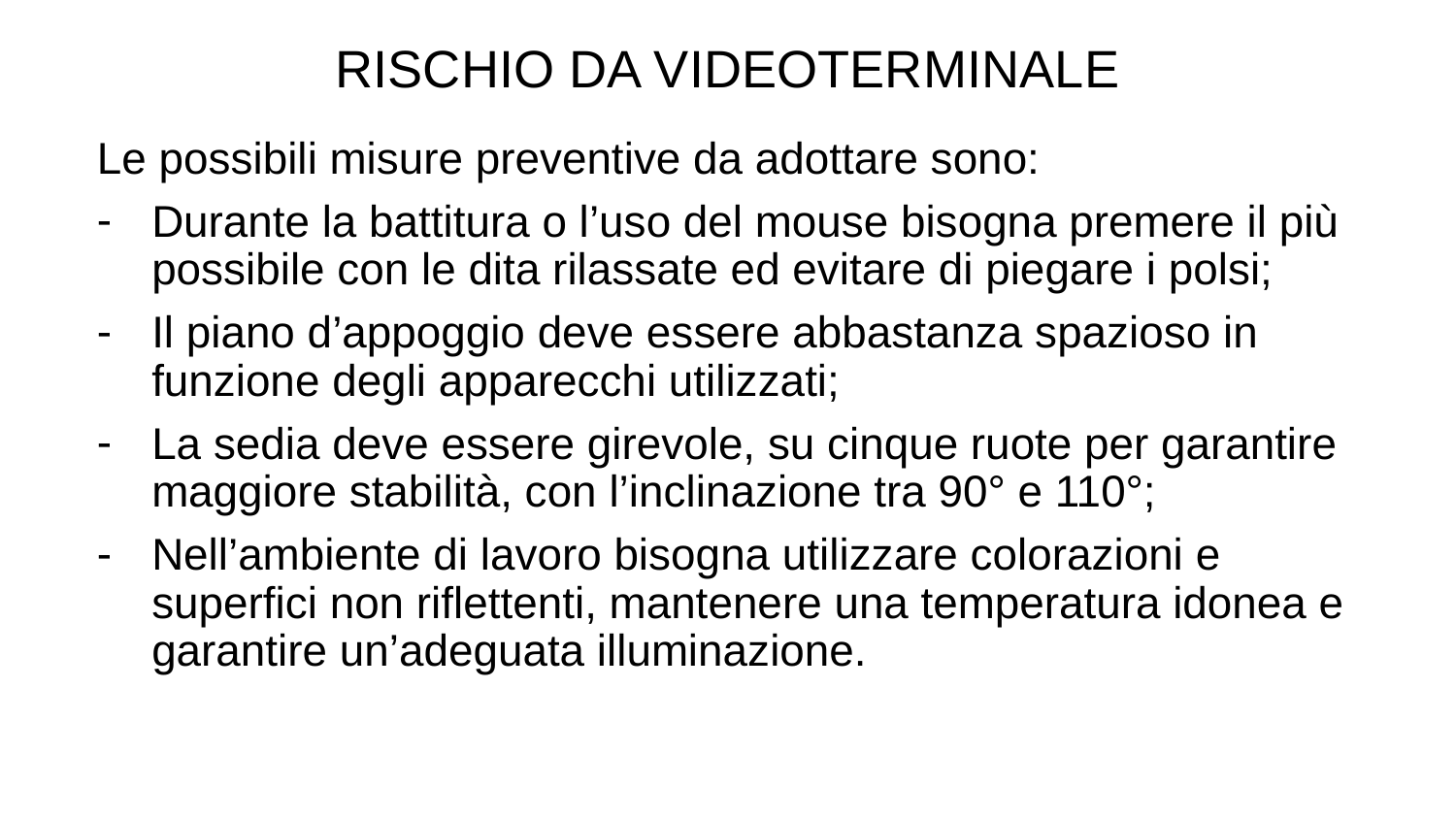

RISCHIO DA VIDEOTERMINALE
Le possibili misure preventive da adottare sono:
Durante la battitura o l’uso del mouse bisogna premere il più possibile con le dita rilassate ed evitare di piegare i polsi;
Il piano d’appoggio deve essere abbastanza spazioso in funzione degli apparecchi utilizzati;
La sedia deve essere girevole, su cinque ruote per garantire maggiore stabilità, con l’inclinazione tra 90° e 110°;
Nell’ambiente di lavoro bisogna utilizzare colorazioni e superfici non riflettenti, mantenere una temperatura idonea e garantire un’adeguata illuminazione.